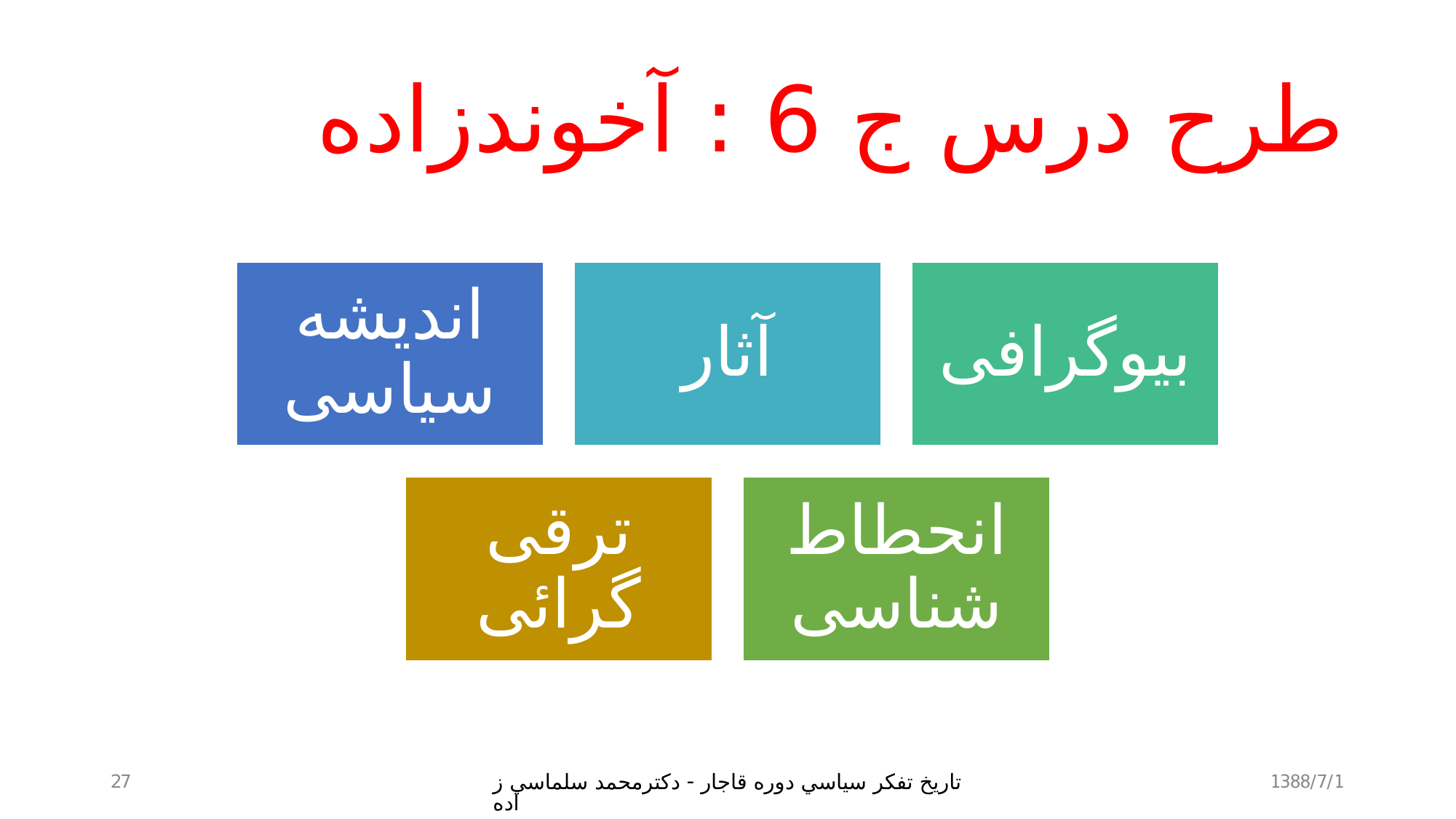

# طرح درس ج 6 : آخوندزاده
اندیشه سیاسی
آثار
بیوگرافی
ترقی گرائی
انحطاط شناسی
27
تاريخ تفكر سياسي دوره قاجار - دكترمحمد سلماسي زاده
1388/7/1